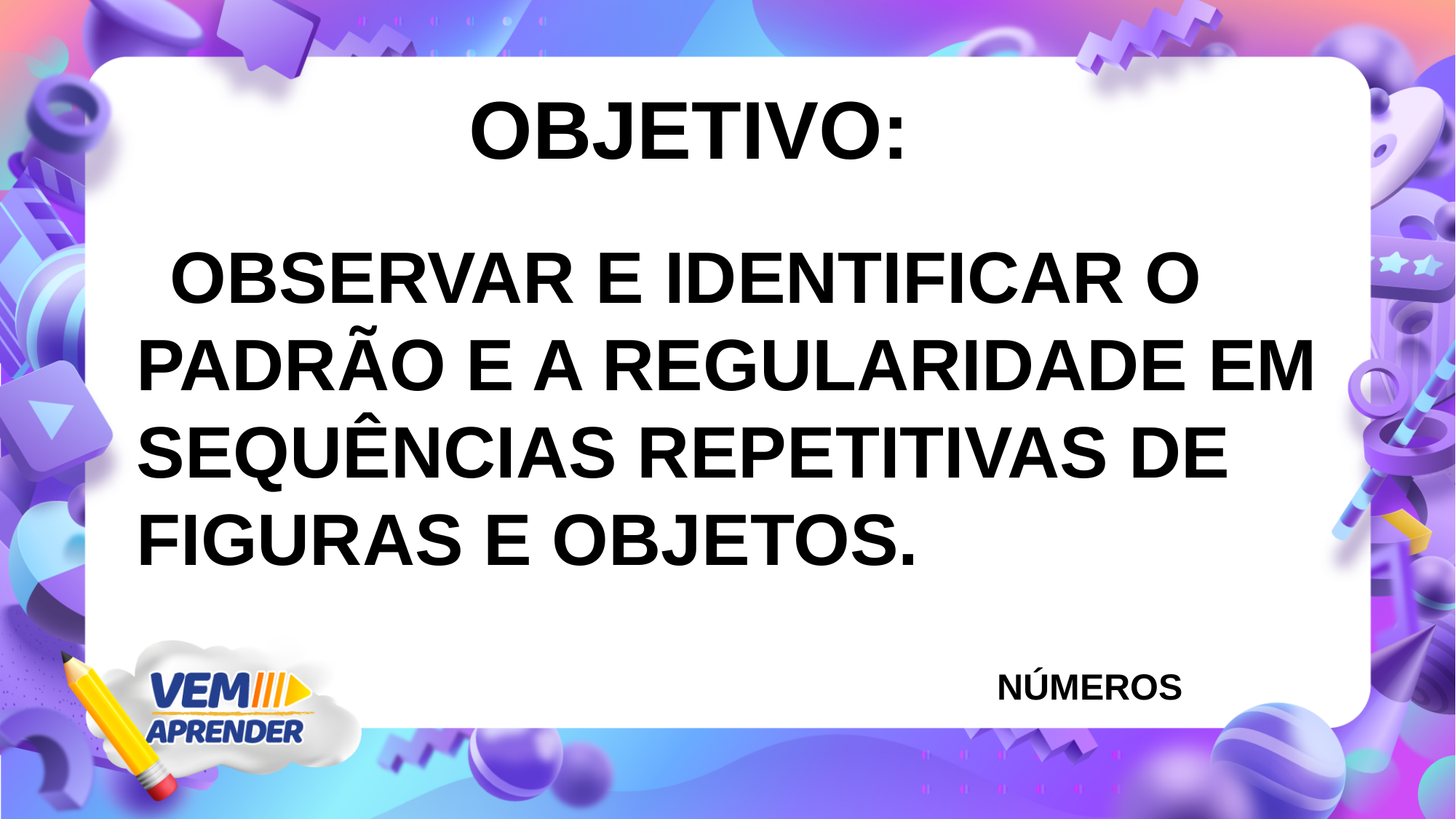

OBJETIVO:

  OBSERVAR E IDENTIFICAR O PADRÃO E A REGULARIDADE EM SEQUÊNCIAS REPETITIVAS DE FIGURAS E OBJETOS.

                                                         NÚMEROS